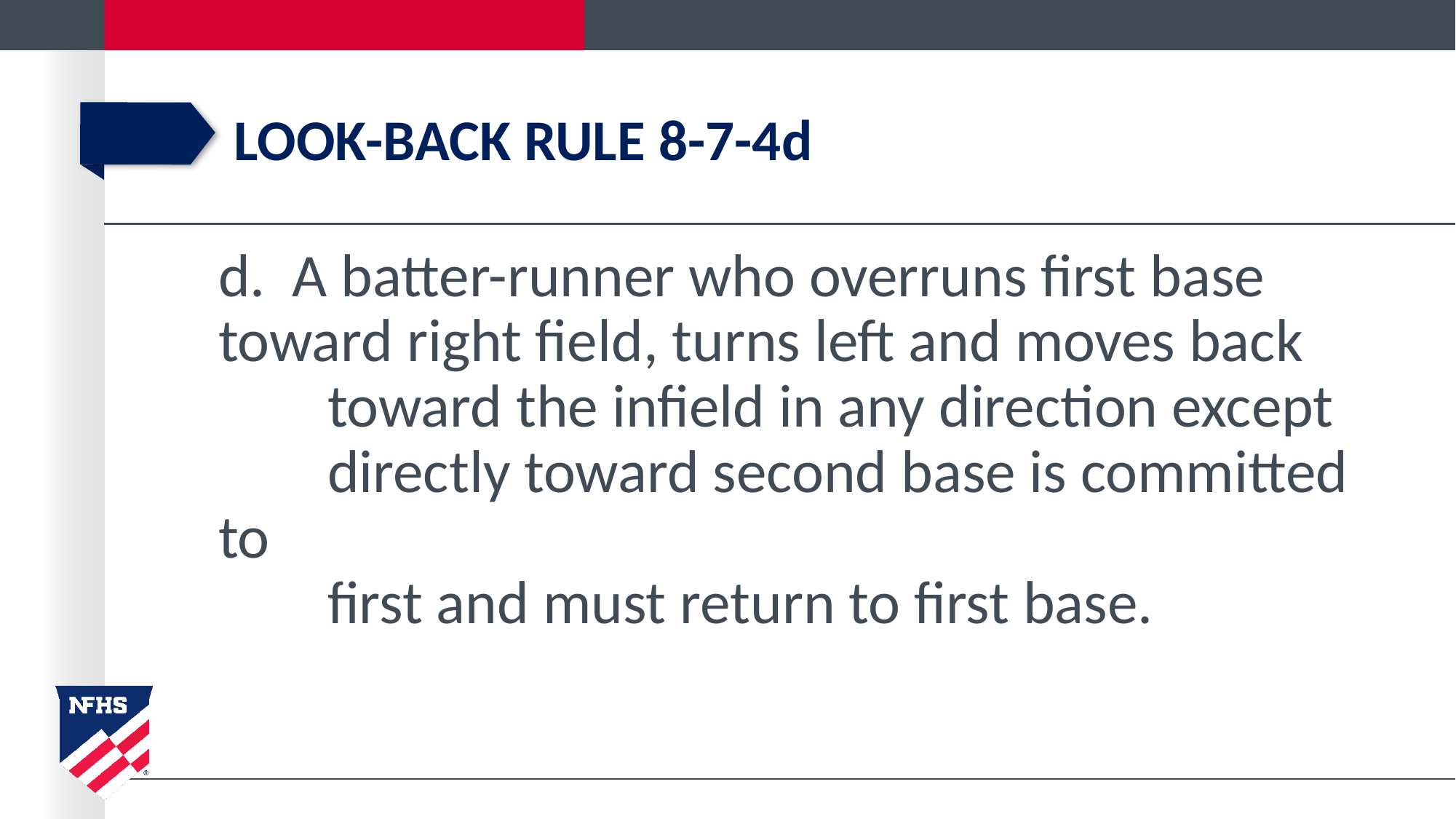

# Look-Back Rule 8-7-4d
d.  A batter-runner who overruns first base 	toward right field, turns left and moves back
  	toward the infield in any direction except
 	directly toward second base is committed to
  	first and must return to first base.